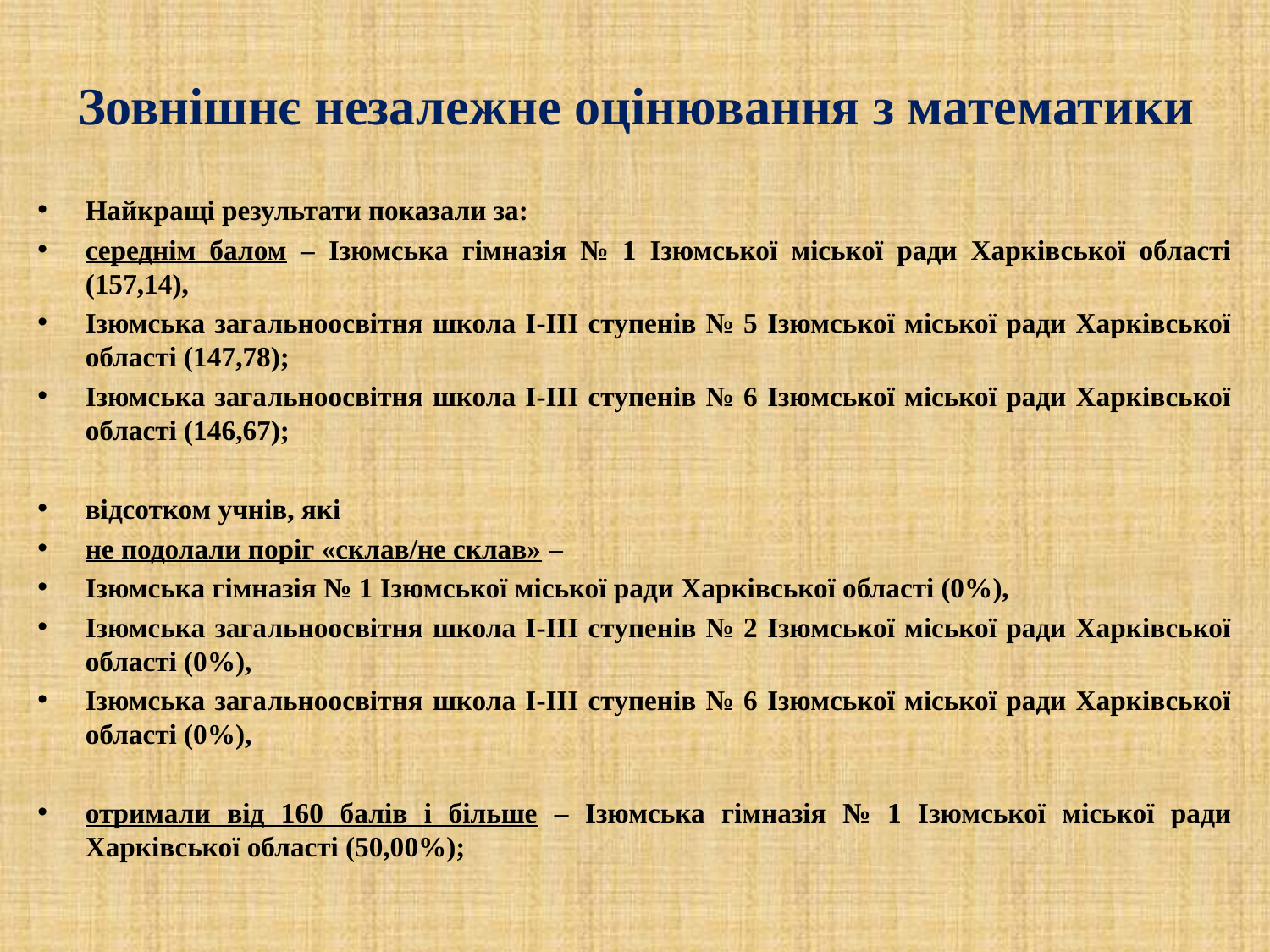

# Зовнішнє незалежне оцінювання з математики
Найкращі результати показали за:
середнім балом – Ізюмська гімназія № 1 Ізюмської міської ради Харківської області (157,14),
Ізюмська загальноосвітня школа I-III ступенів № 5 Ізюмської міської ради Харківської області (147,78);
Ізюмська загальноосвітня школа I-III ступенів № 6 Ізюмської міської ради Харківської області (146,67);

відсотком учнів, які
не подолали поріг «склав/не склав» –
Ізюмська гімназія № 1 Ізюмської міської ради Харківської області (0%),
Ізюмська загальноосвітня школа I-III ступенів № 2 Ізюмської міської ради Харківської області (0%),
Ізюмська загальноосвітня школа I-III ступенів № 6 Ізюмської міської ради Харківської області (0%),

отримали від 160 балів і більше – Ізюмська гімназія № 1 Ізюмської міської ради Харківської області (50,00%);